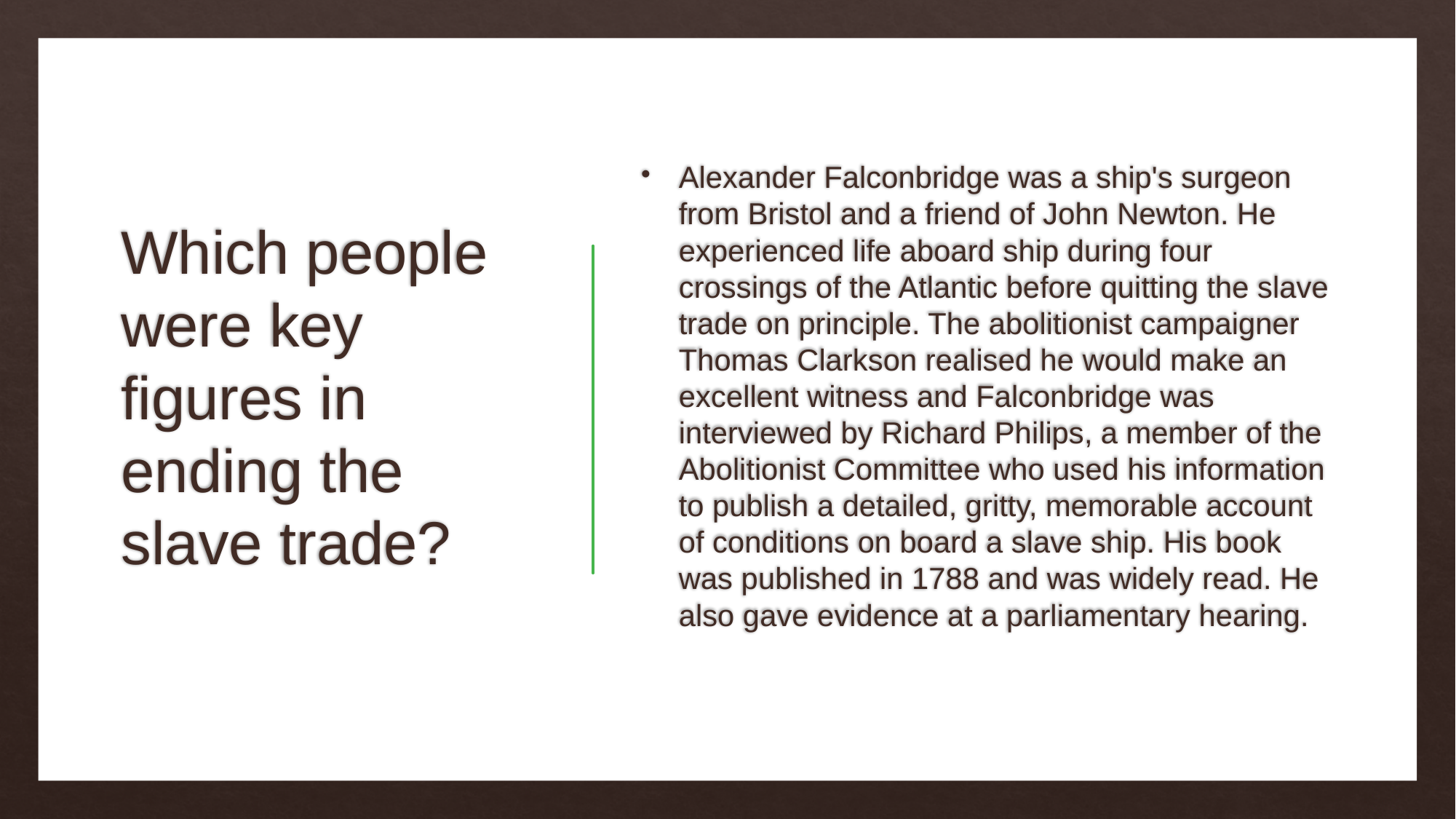

# Which people were key figures in ending the slave trade?
Alexander Falconbridge was a ship's surgeon from Bristol and a friend of John Newton. He experienced life aboard ship during four crossings of the Atlantic before quitting the slave trade on principle. The abolitionist campaigner Thomas Clarkson realised he would make an excellent witness and Falconbridge was interviewed by Richard Philips, a member of the Abolitionist Committee who used his information to publish a detailed, gritty, memorable account of conditions on board a slave ship. His book was published in 1788 and was widely read. He also gave evidence at a parliamentary hearing.